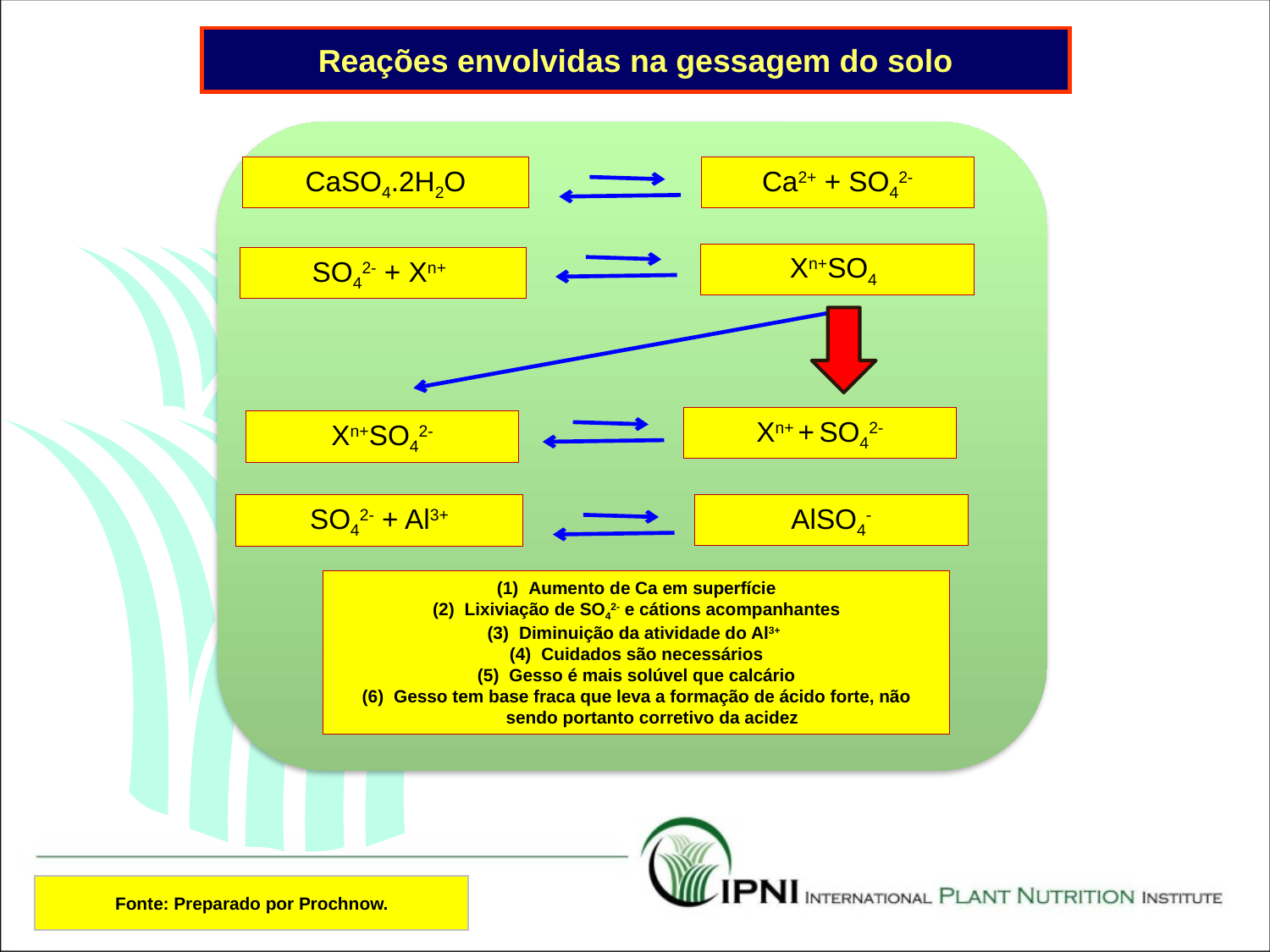

Reações envolvidas na gessagem do solo

Ca2+ + SO42-
CaSO4.2H2O
Xn+SO4
SO42- + Xn+

Xn+ + SO42-
Xn+SO42-
AlSO4-
SO42- + Al3+
Aumento de Ca em superfície
Lixiviação de SO42- e cátions acompanhantes
Diminuição da atividade do Al3+
Cuidados são necessários
Gesso é mais solúvel que calcário
Gesso tem base fraca que leva a formação de ácido forte, não sendo portanto corretivo da acidez
Fonte: Preparado por Prochnow.